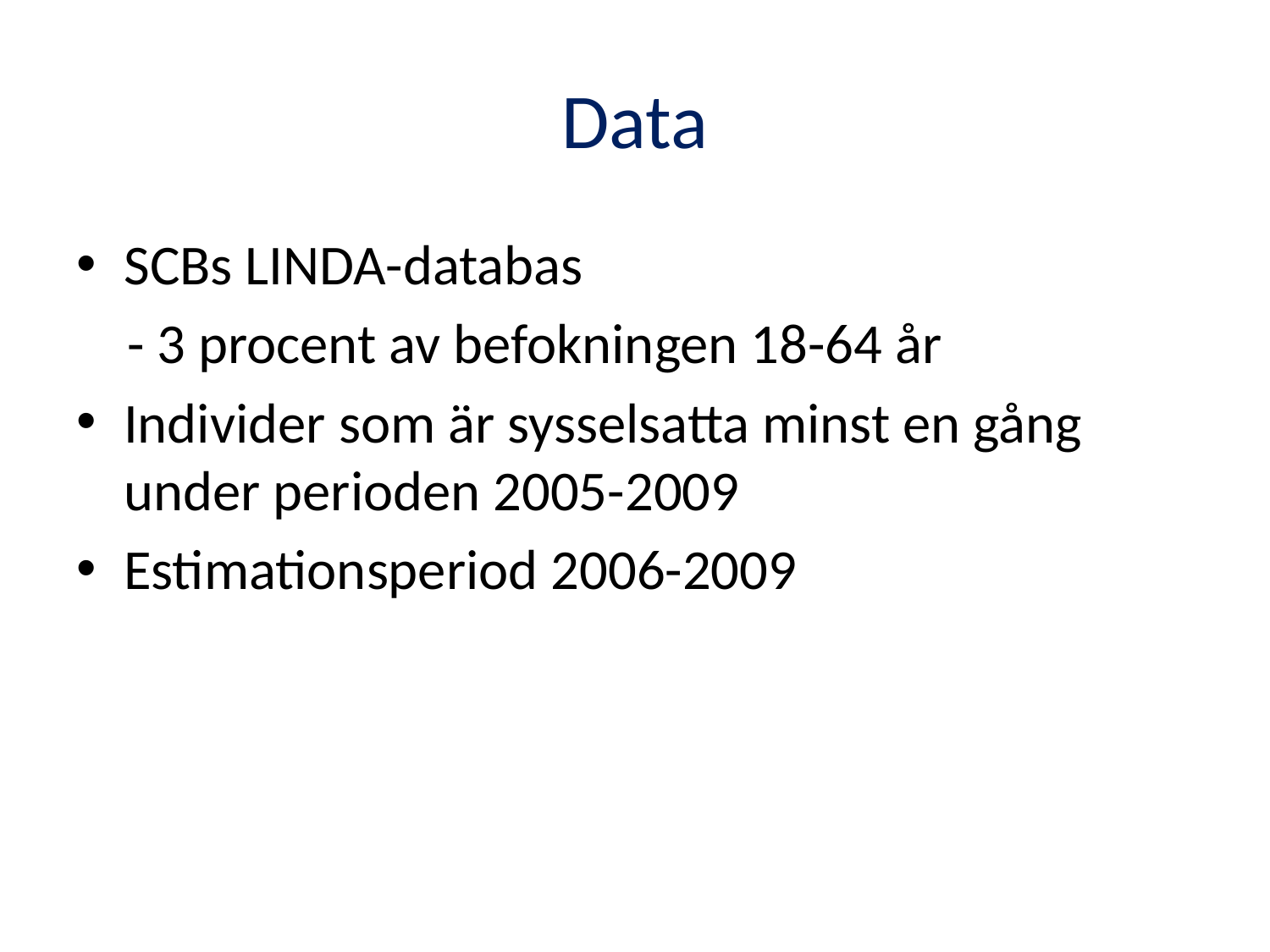

# Data
SCBs LINDA-databas
    - 3 procent av befokningen 18-64 år
Individer som är sysselsatta minst en gång under perioden 2005-2009
Estimationsperiod 2006-2009